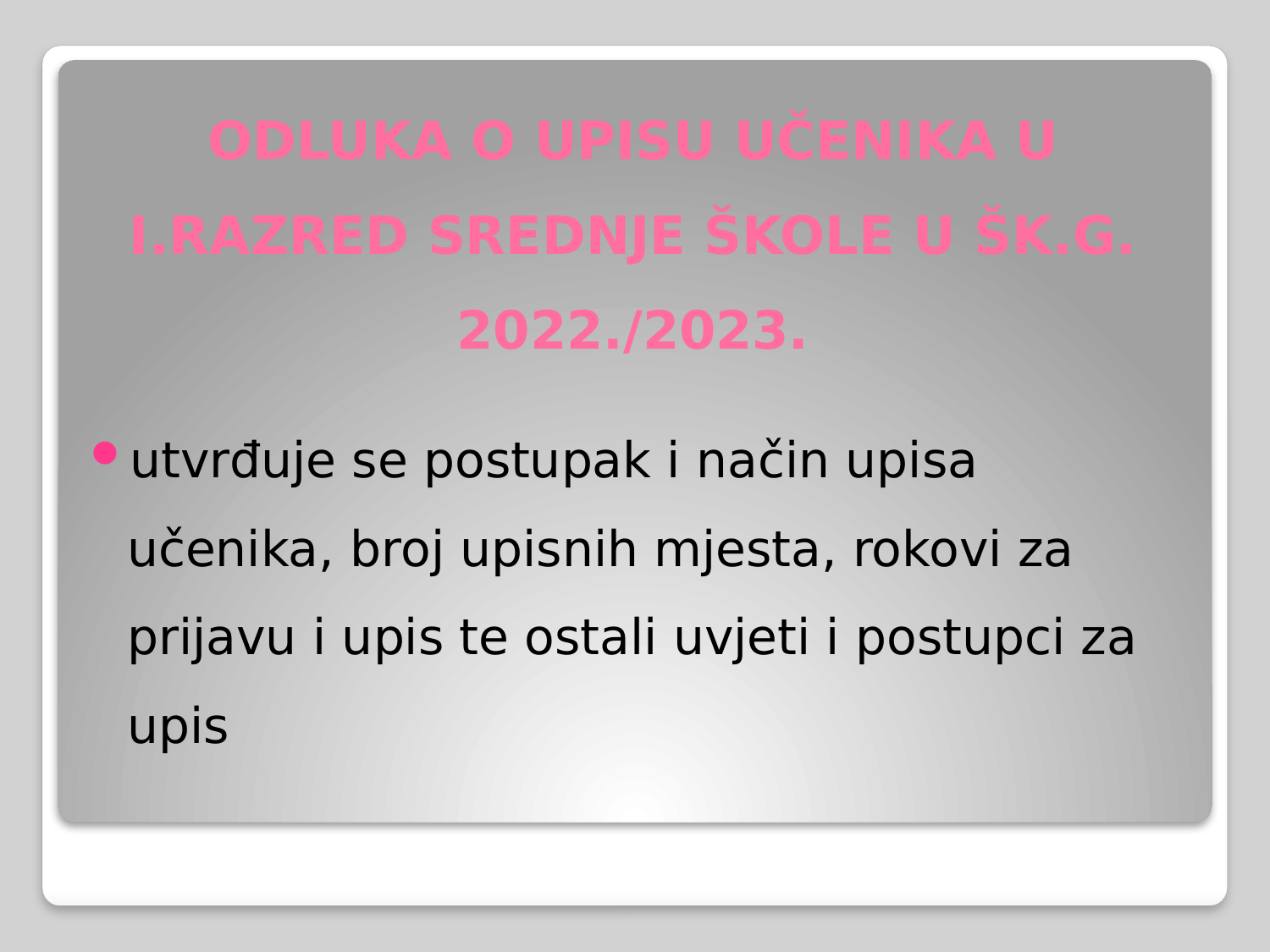

# ODLUKA O UPISU UČENIKA U I.RAZRED SREDNJE ŠKOLE U ŠK.G. 2022./2023.
utvrđuje se postupak i način upisa učenika, broj upisnih mjesta, rokovi za prijavu i upis te ostali uvjeti i postupci za upis